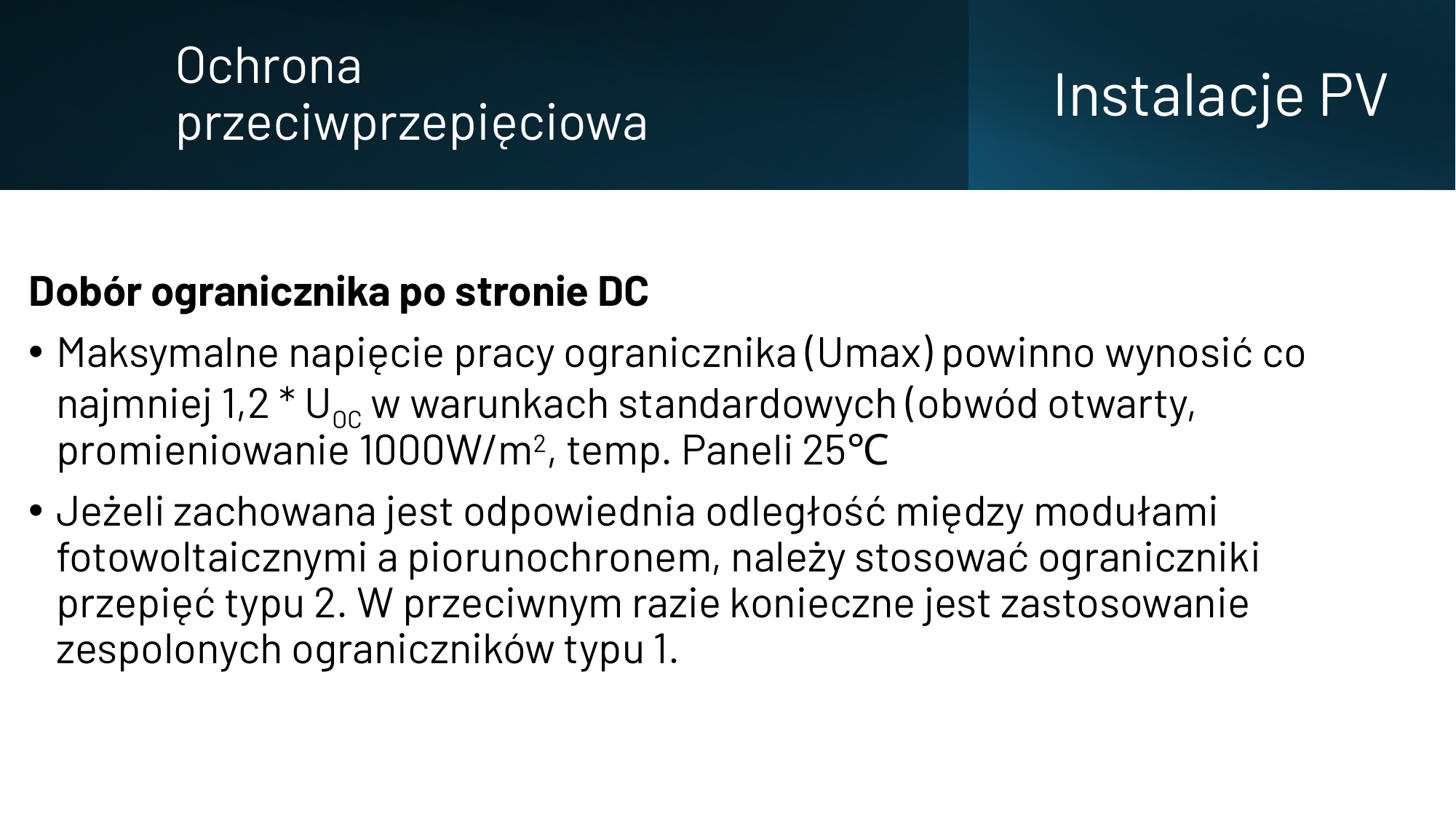

Ochrona przeciwprzepięciowa
# Instalacje PV
Dobór ogranicznika po stronie DC
Maksymalne napięcie pracy ogranicznika (Umax) powinno wynosić co najmniej 1,2 * UOC w warunkach standardowych (obwód otwarty, promieniowanie 1000W/m2, temp. Paneli 25℃
Jeżeli zachowana jest odpowiednia odległość między modułami fotowoltaicznymi a piorunochronem, należy stosować ograniczniki przepięć typu 2. W przeciwnym razie konieczne jest zastosowanie zespolonych ograniczników typu 1.